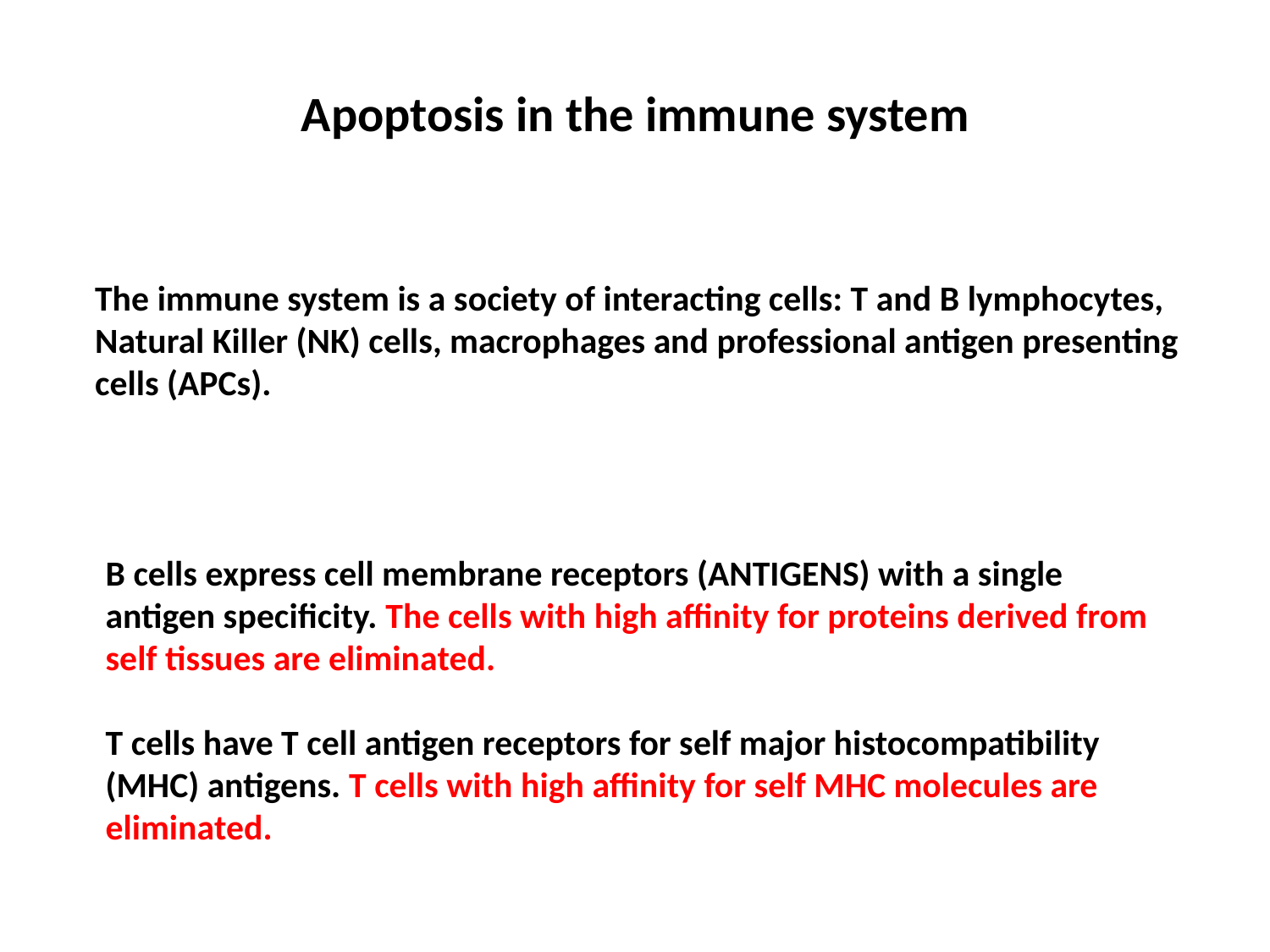

Apoptosis in the immune system
The immune system is a society of interacting cells: T and B lymphocytes, Natural Killer (NK) cells, macrophages and professional antigen presenting cells (APCs).
B cells express cell membrane receptors (ANTIGENS) with a single antigen specificity. The cells with high affinity for proteins derived from self tissues are eliminated.

T cells have T cell antigen receptors for self major histocompatibility (MHC) antigens. T cells with high affinity for self MHC molecules are eliminated.